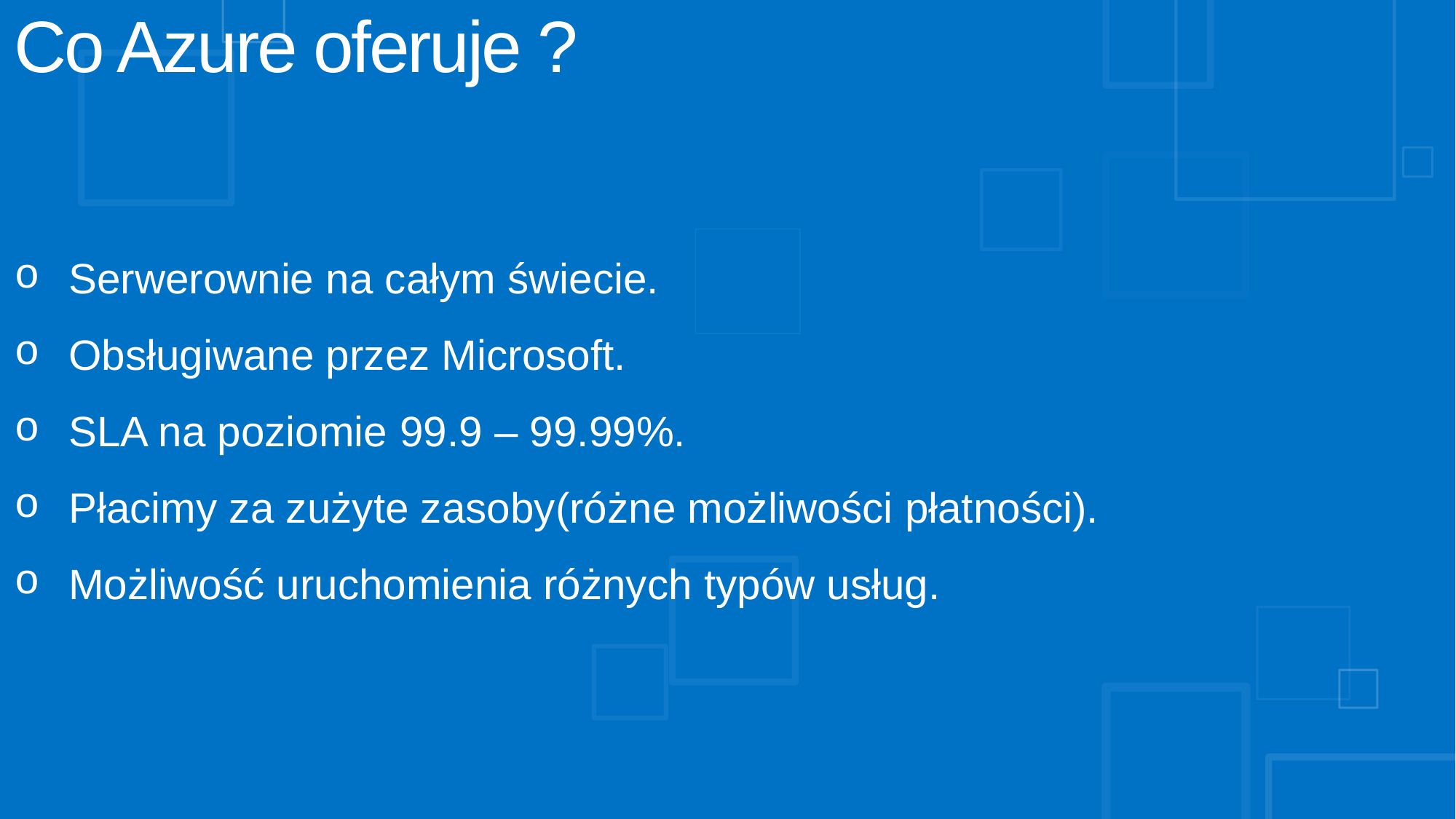

# Co Azure oferuje ?
Serwerownie na całym świecie.
Obsługiwane przez Microsoft.
SLA na poziomie 99.9 – 99.99%.
Płacimy za zużyte zasoby(różne możliwości płatności).
Możliwość uruchomienia różnych typów usług.